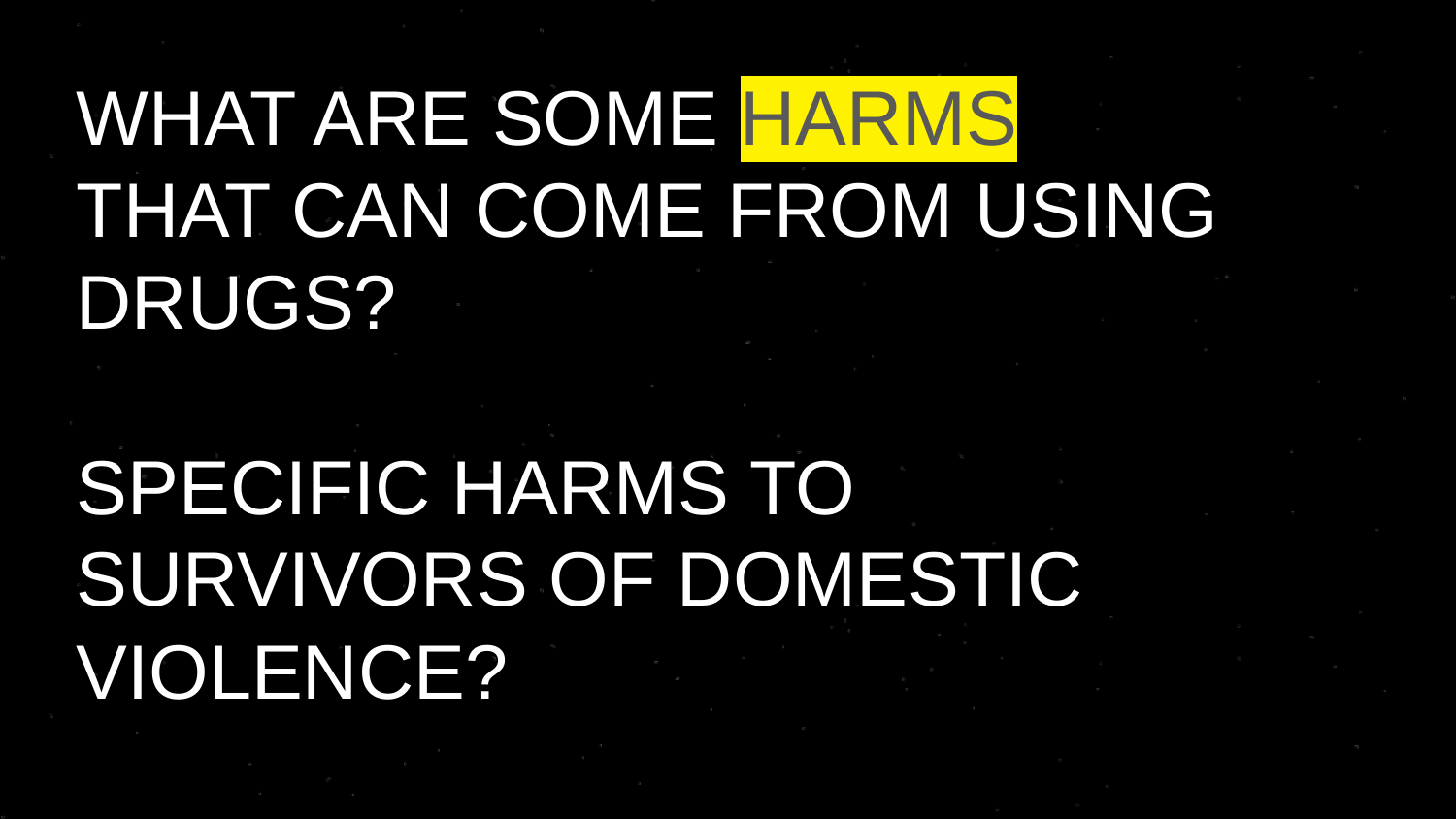

WHAT ARE SOME HARMS THAT CAN COME FROM USING DRUGS?

SPECIFIC HARMS TO SURVIVORS OF DOMESTIC VIOLENCE?